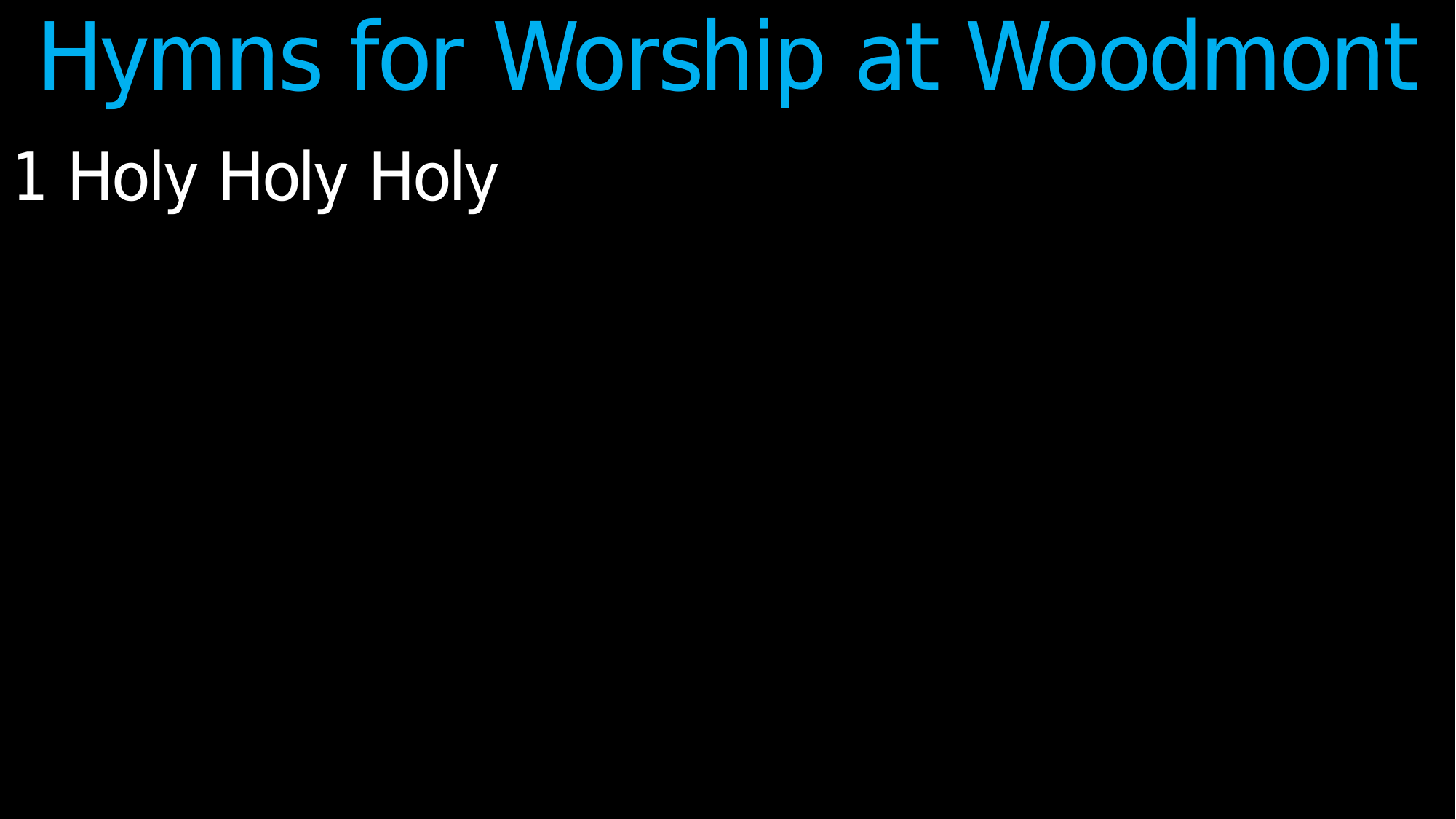

# Hymns for Worship at Woodmont
1 Holy Holy Holy